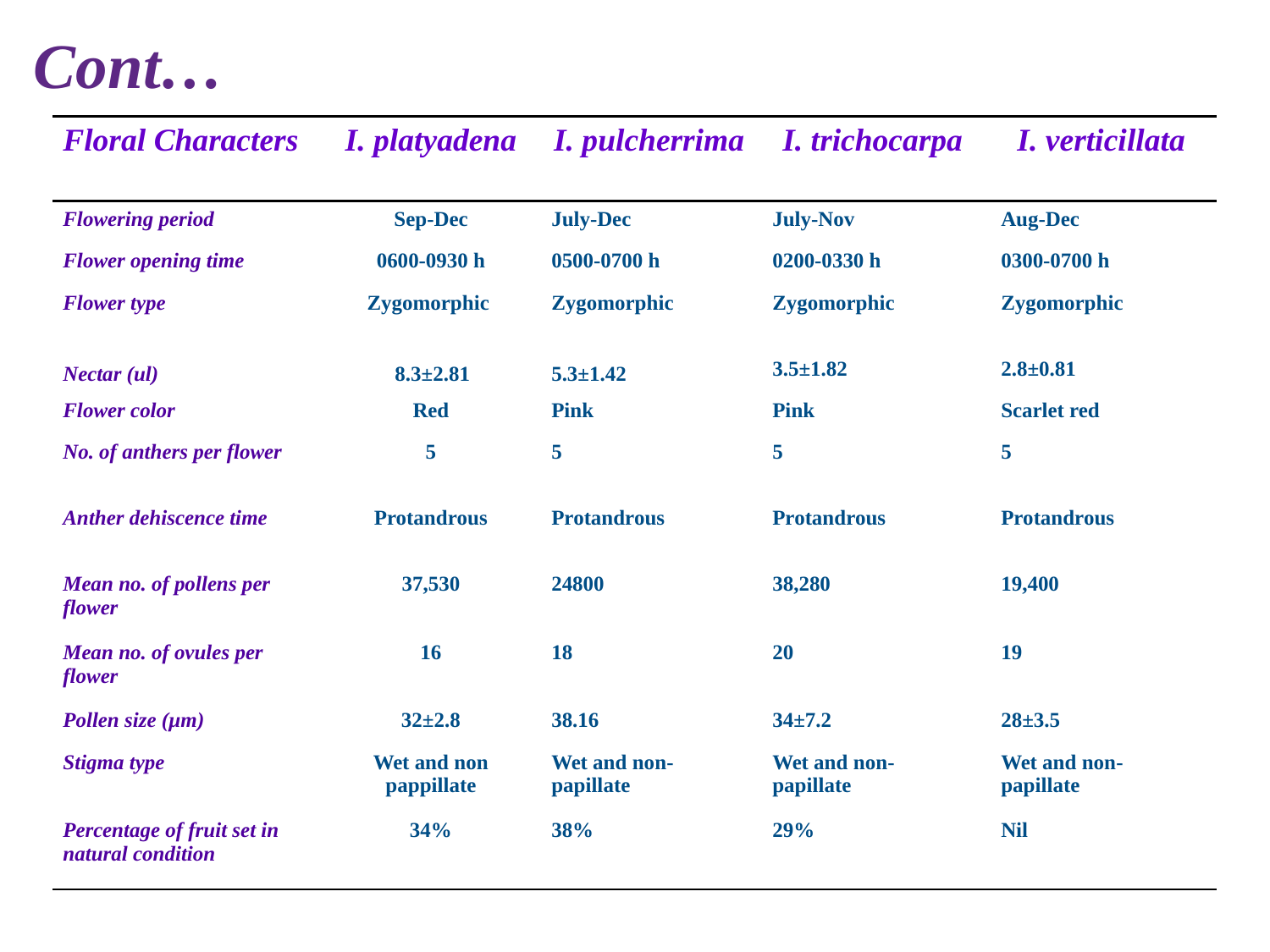

# Cont…
| Floral Characters | I. platyadena | I. pulcherrima | I. trichocarpa | I. verticillata |
| --- | --- | --- | --- | --- |
| Flowering period | Sep-Dec | July-Dec | July-Nov | Aug-Dec |
| Flower opening time | 0600-0930 h | 0500-0700 h | 0200-0330 h | 0300-0700 h |
| Flower type | Zygomorphic | Zygomorphic | Zygomorphic | Zygomorphic |
| Nectar (ul) | 8.3±2.81 | 5.3±1.42 | 3.5±1.82 | 2.8±0.81 |
| Flower color | Red | Pink | Pink | Scarlet red |
| No. of anthers per flower | 5 | 5 | 5 | 5 |
| Anther dehiscence time | Protandrous | Protandrous | Protandrous | Protandrous |
| Mean no. of pollens per flower | 37,530 | 24800 | 38,280 | 19,400 |
| Mean no. of ovules per flower | 16 | 18 | 20 | 19 |
| Pollen size (µm) | 32±2.8 | 38.16 | 34±7.2 | 28±3.5 |
| Stigma type | Wet and non pappillate | Wet and non- papillate | Wet and non- papillate | Wet and non- papillate |
| Percentage of fruit set in natural condition | 34% | 38% | 29% | Nil |